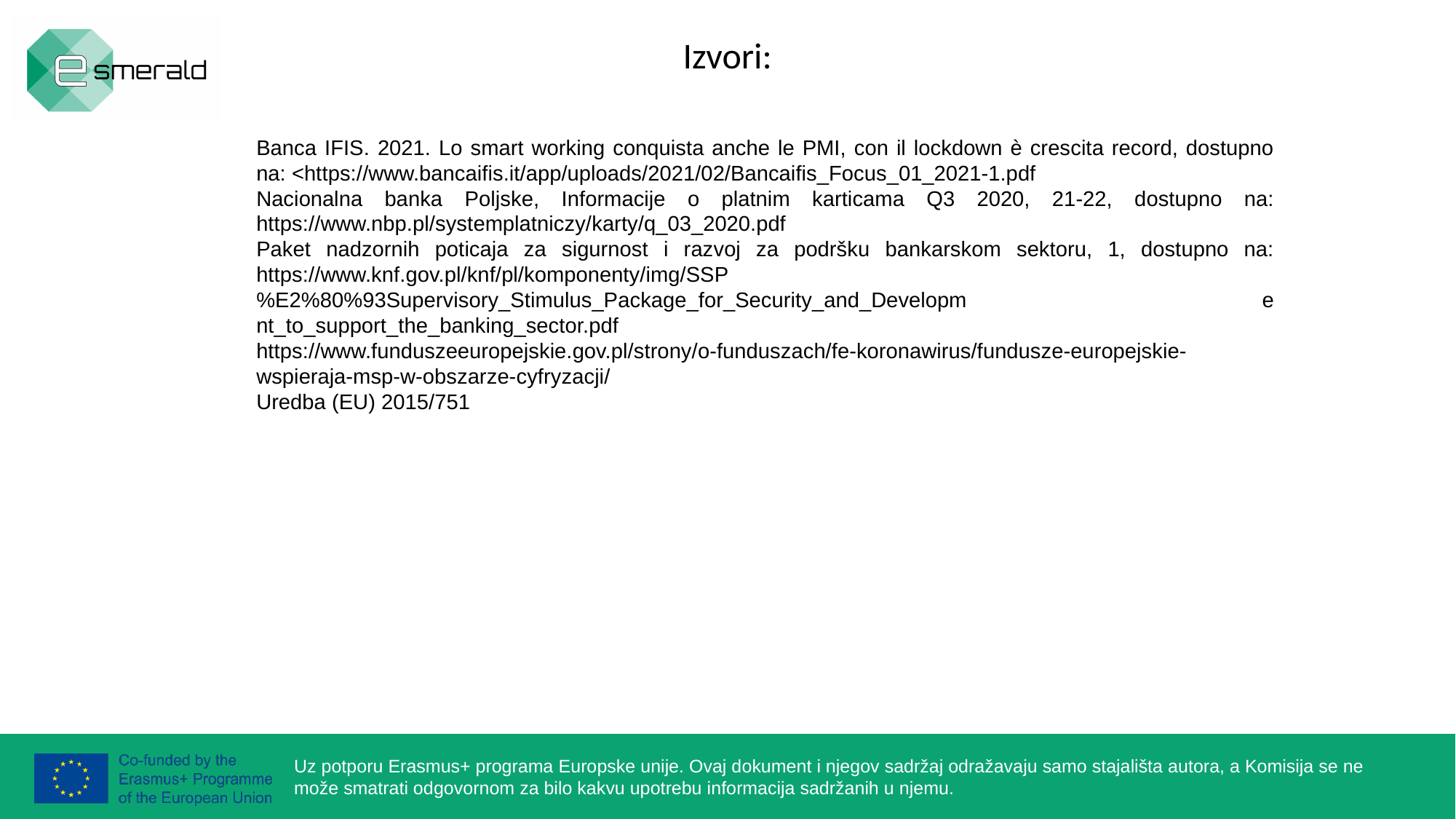

Banca IFIS. 2021. Lo smart working conquista anche le PMI, con il lockdown è crescita record, dostupno na: <https://www.bancaifis.it/app/uploads/2021/02/Bancaifis_Focus_01_2021-1.pdf
Nacionalna banka Poljske, Informacije o platnim karticama Q3 2020, 21-22, dostupno na: https://www.nbp.pl/systemplatniczy/karty/q_03_2020.pdf
Paket nadzornih poticaja za sigurnost i razvoj za podršku bankarskom sektoru, 1, dostupno na: https://www.knf.gov.pl/knf/pl/komponenty/img/SSP%E2%80%93Supervisory_Stimulus_Package_for_Security_and_Developm e nt_to_support_the_banking_sector.pdf
https://www.funduszeeuropejskie.gov.pl/strony/o-funduszach/fe-koronawirus/fundusze-europejskie-wspieraja-msp-w-obszarze-cyfryzacji/
Uredba (EU) 2015/751
# Izvori: